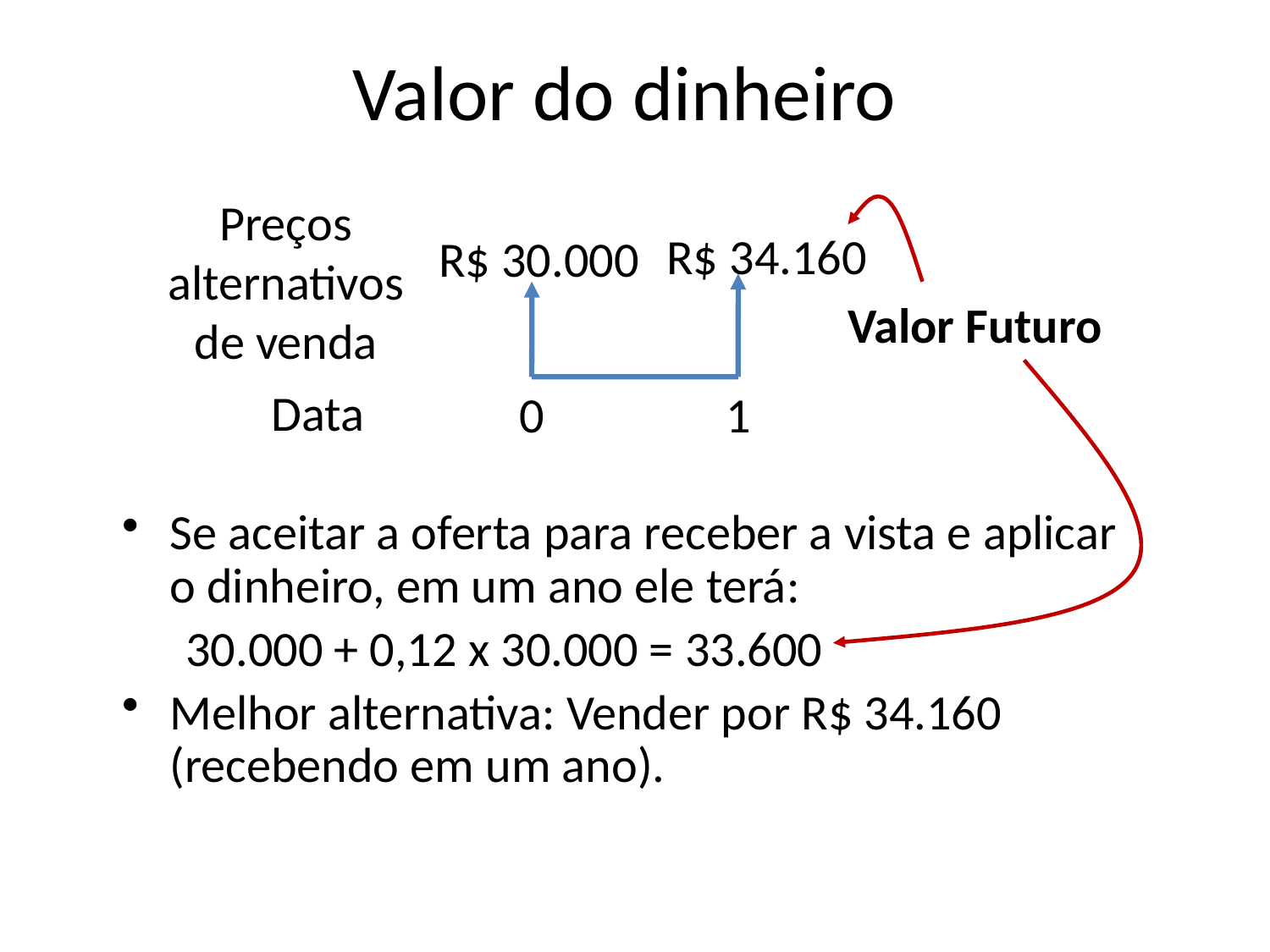

# Valor do dinheiro
Preços alternativos de venda

R$ 34.160
R$ 30.000

Valor Futuro

Data

0
1
Se aceitar a oferta para receber a vista e aplicar o dinheiro, em um ano ele terá:
30.000 + 0,12 x 30.000 = 33.600
Melhor alternativa: Vender por R$ 34.160 (recebendo em um ano).